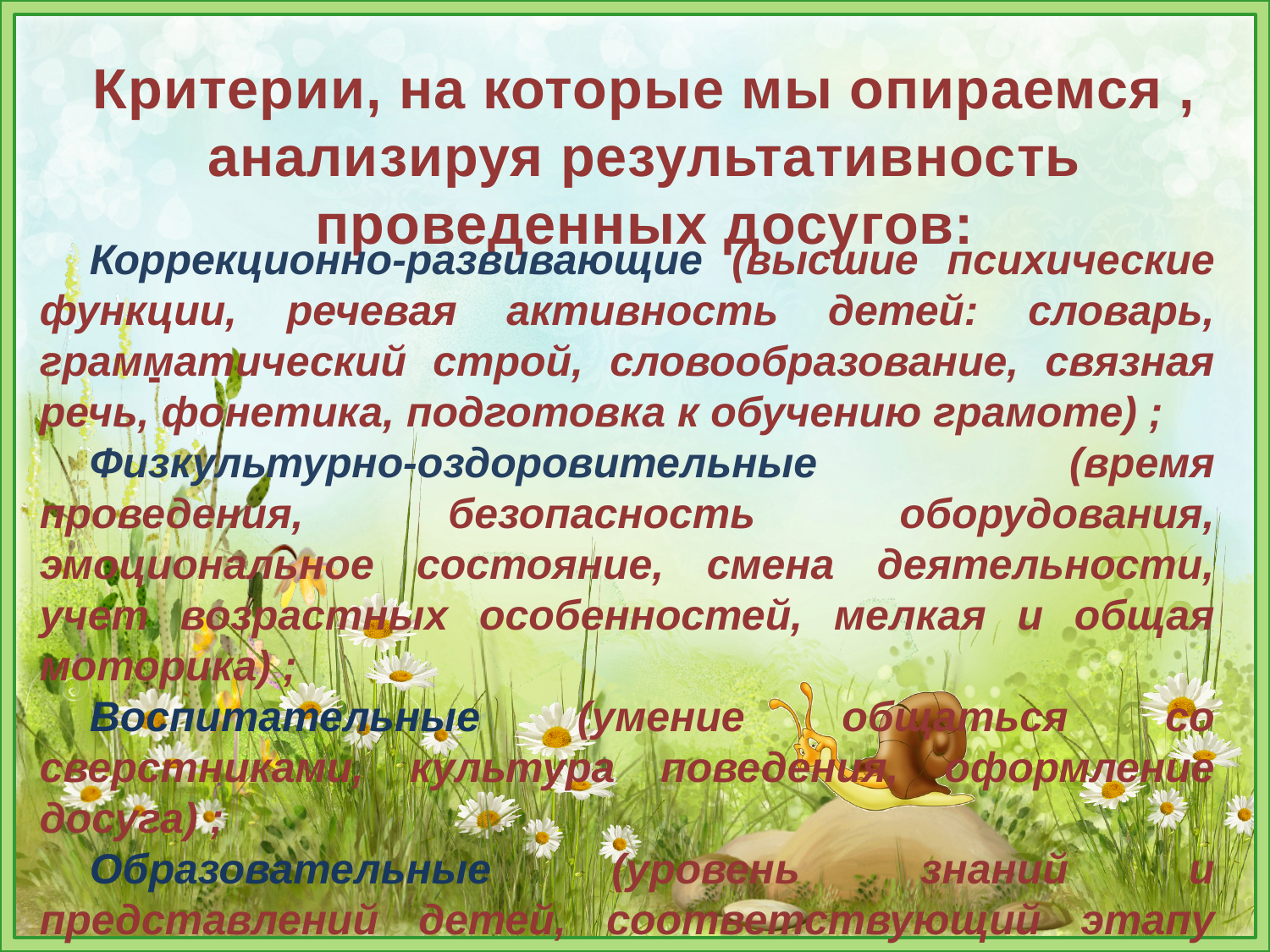

Критерии, на которые мы опираемся , анализируя результативность проведенных досугов:
Коррекционно-развивающие (высшие психические функции, речевая активность детей: словарь, грамматический строй, словообразование, связная речь, фонетика, подготовка к обучению грамоте) ;
Физкультурно-оздоровительные (время проведения, безопасность оборудования, эмоциональное состояние, смена деятельности, учет возрастных особенностей, мелкая и общая моторика) ;
Воспитательные (умение общаться со сверстниками, культура поведения, оформление досуга) ;
Образовательные (уровень знаний и представлений детей, соответствующий этапу обучения);
Методико-технологические (дидактические игры и упражнения, опорные схемы, использование сюрпризных моментов, слушание музыкальных произведений и т.д.);
-